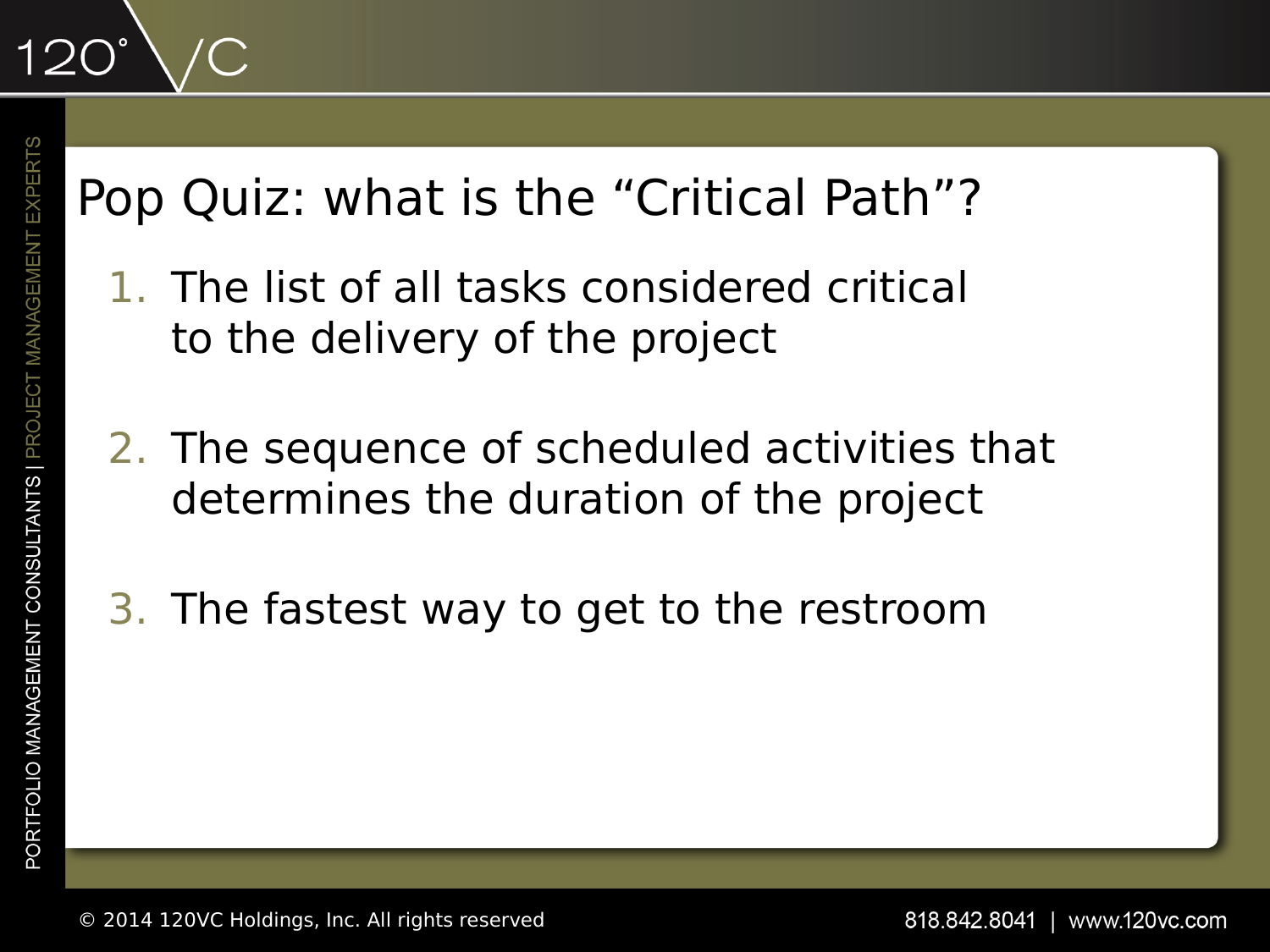

# Pop Quiz: what is the “Critical Path”?
The list of all tasks considered critical
to the delivery of the project

The sequence of scheduled activities that determines the duration of the project

The fastest way to get to the restroom
© 2014 120VC Holdings, Inc. All rights reserved